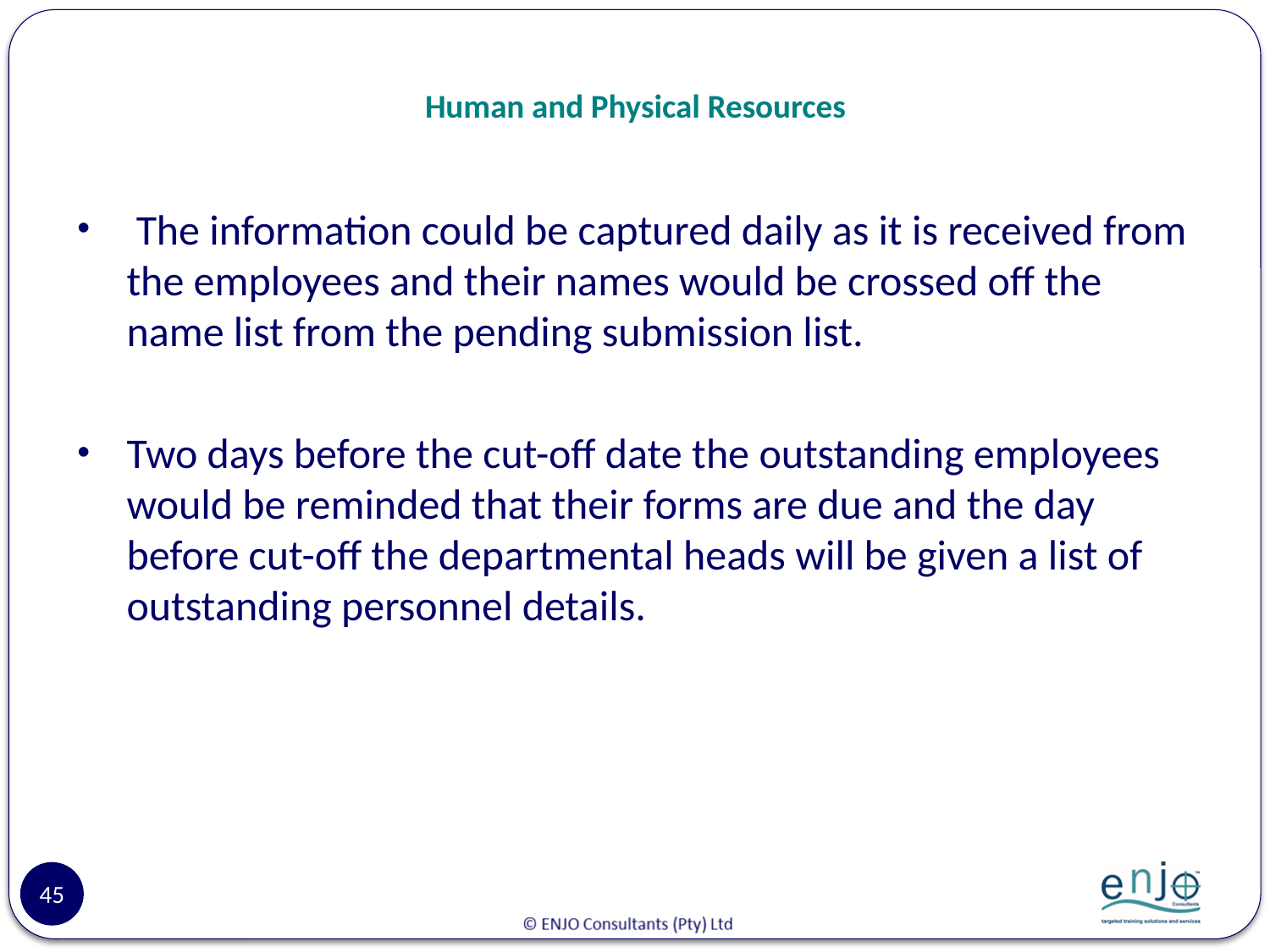

# Human and Physical Resources
 The information could be captured daily as it is received from the employees and their names would be crossed off the name list from the pending submission list.

Two days before the cut-off date the outstanding employees would be reminded that their forms are due and the day before cut-off the departmental heads will be given a list of outstanding personnel details.

45